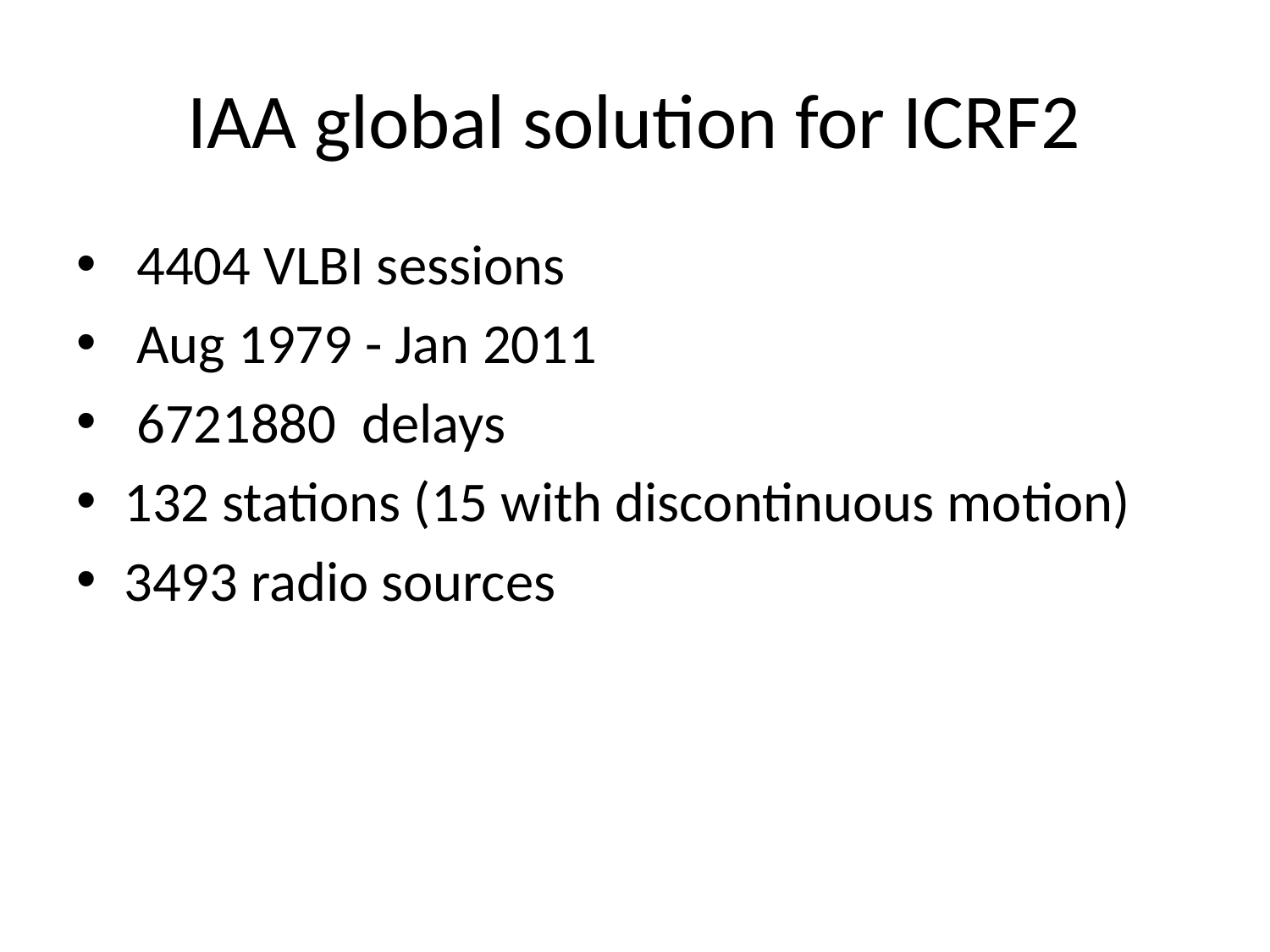

# IAA global solution for ICRF2
 4404 VLBI sessions
 Aug 1979 - Jan 2011
 6721880  delays
132 stations (15 with discontinuous motion)
3493 radio sources